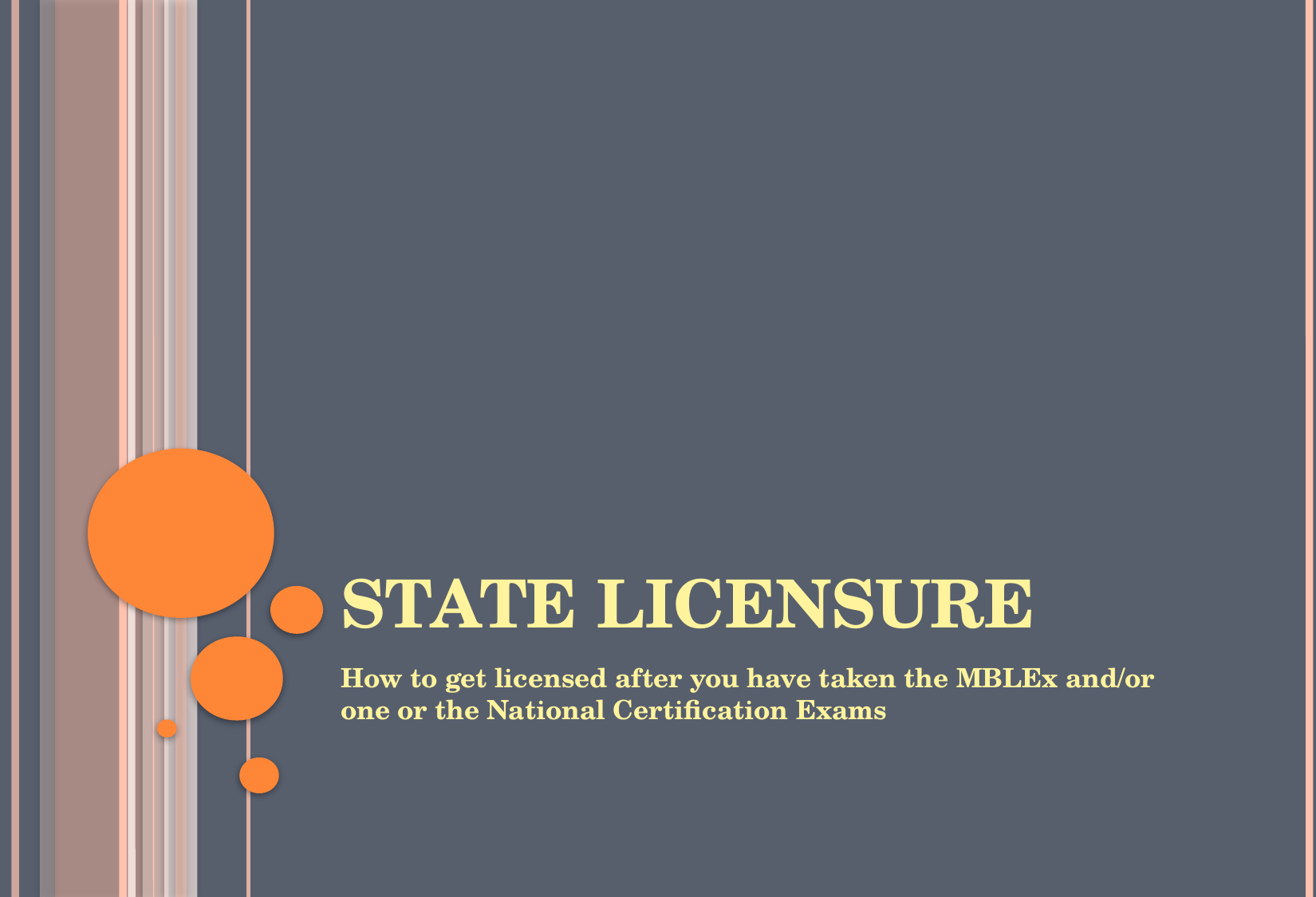

# STATE LICENSURE
How to get licensed after you have taken the MBLEx and/or one or the National Certification Exams